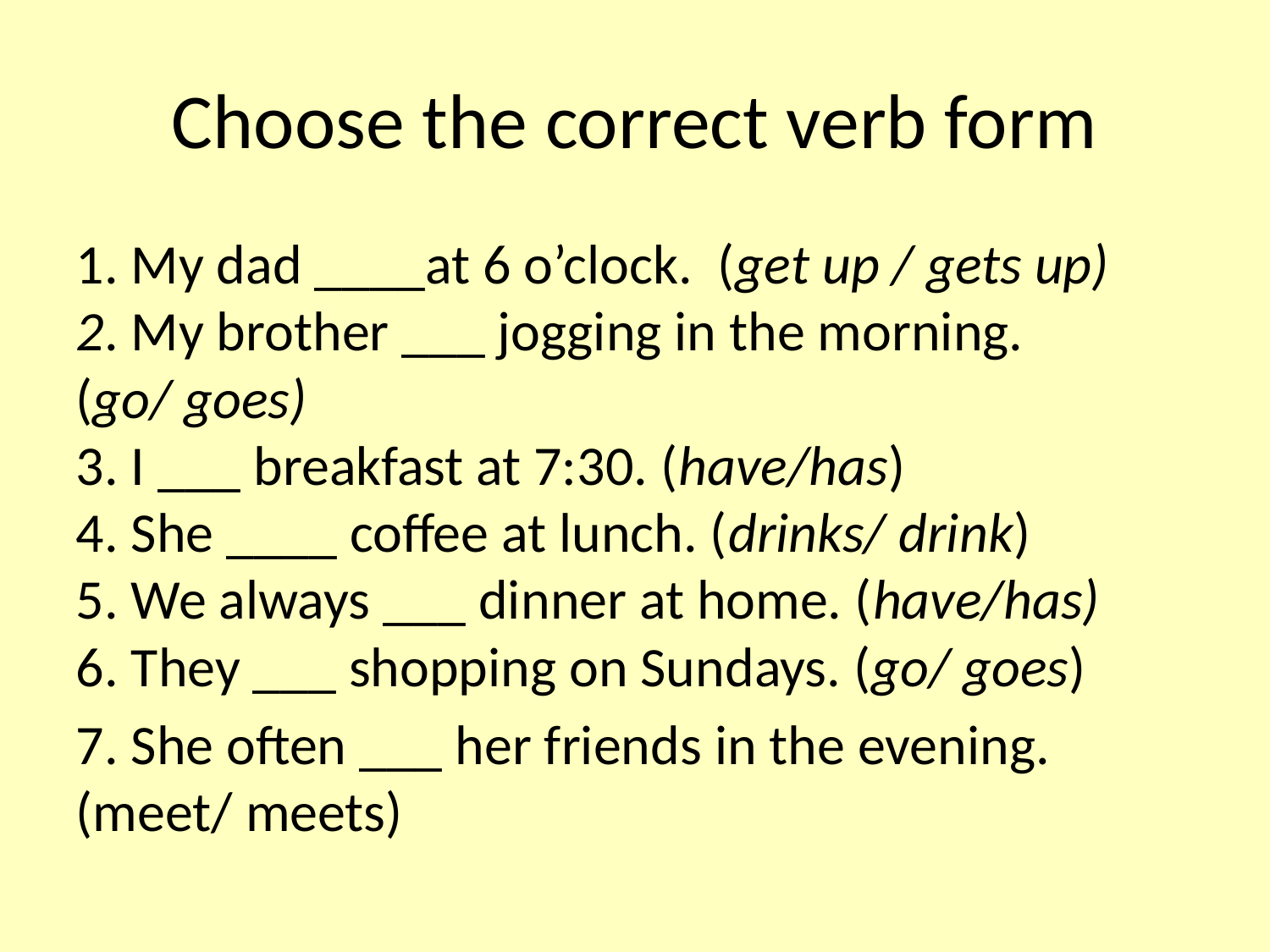

Choose the correct verb form
1. My dad ____at 6 o’clock.  (get up / gets up)
2. My brother ___ jogging in the morning.
(go/ goes)
3. I ___ breakfast at 7:30. (have/has)
4. She ____ coffee at lunch. (drinks/ drink)
5. We always ___ dinner at home. (have/has)
6. They ___ shopping on Sundays. (go/ goes)
7. She often ___ her friends in the evening. (meet/ meets)